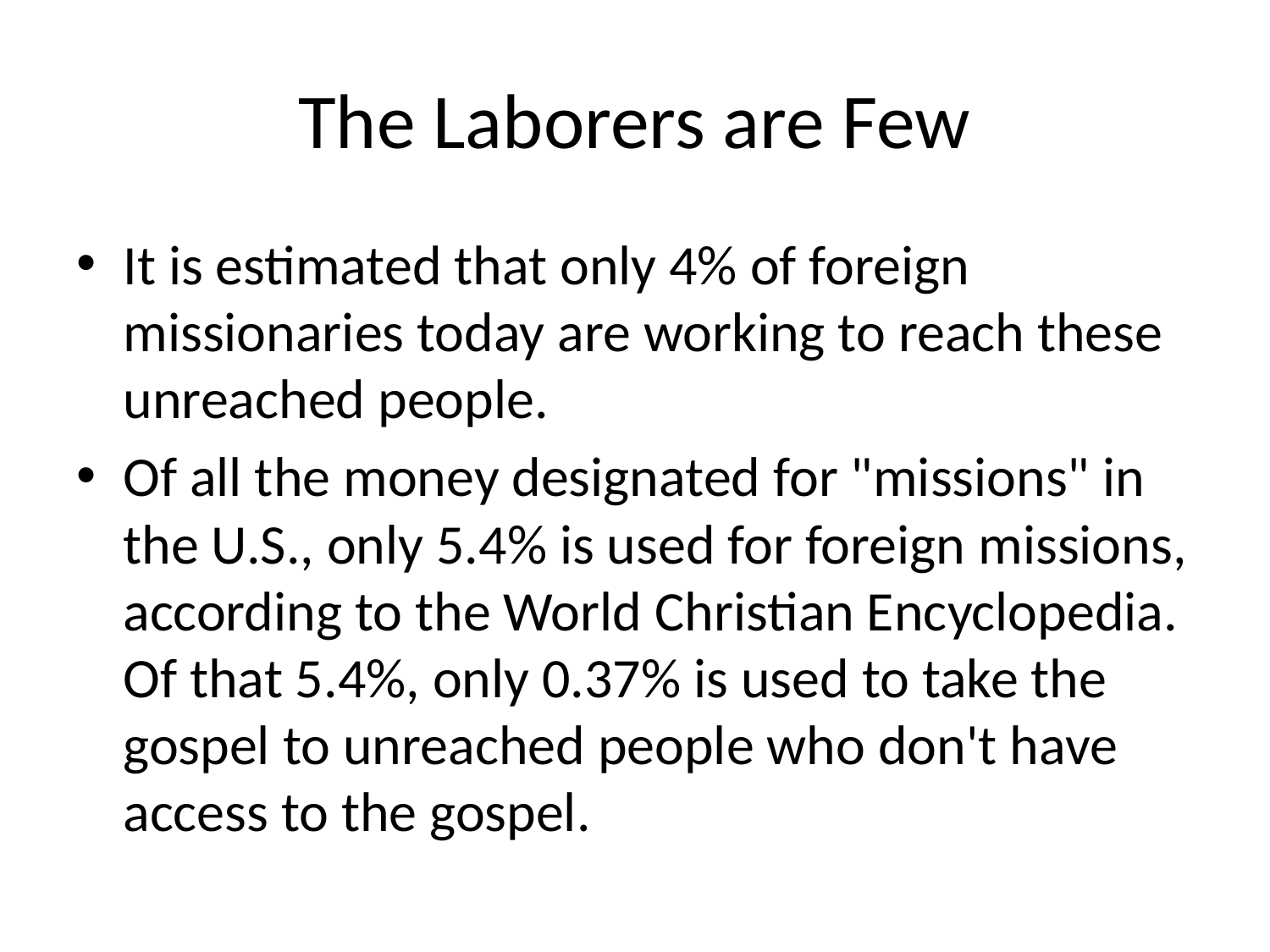

# The Laborers are Few
It is estimated that only 4% of foreign missionaries today are working to reach these unreached people.
Of all the money designated for "missions" in the U.S., only 5.4% is used for foreign missions, according to the World Christian Encyclopedia. Of that 5.4%, only 0.37% is used to take the gospel to unreached people who don't have access to the gospel.